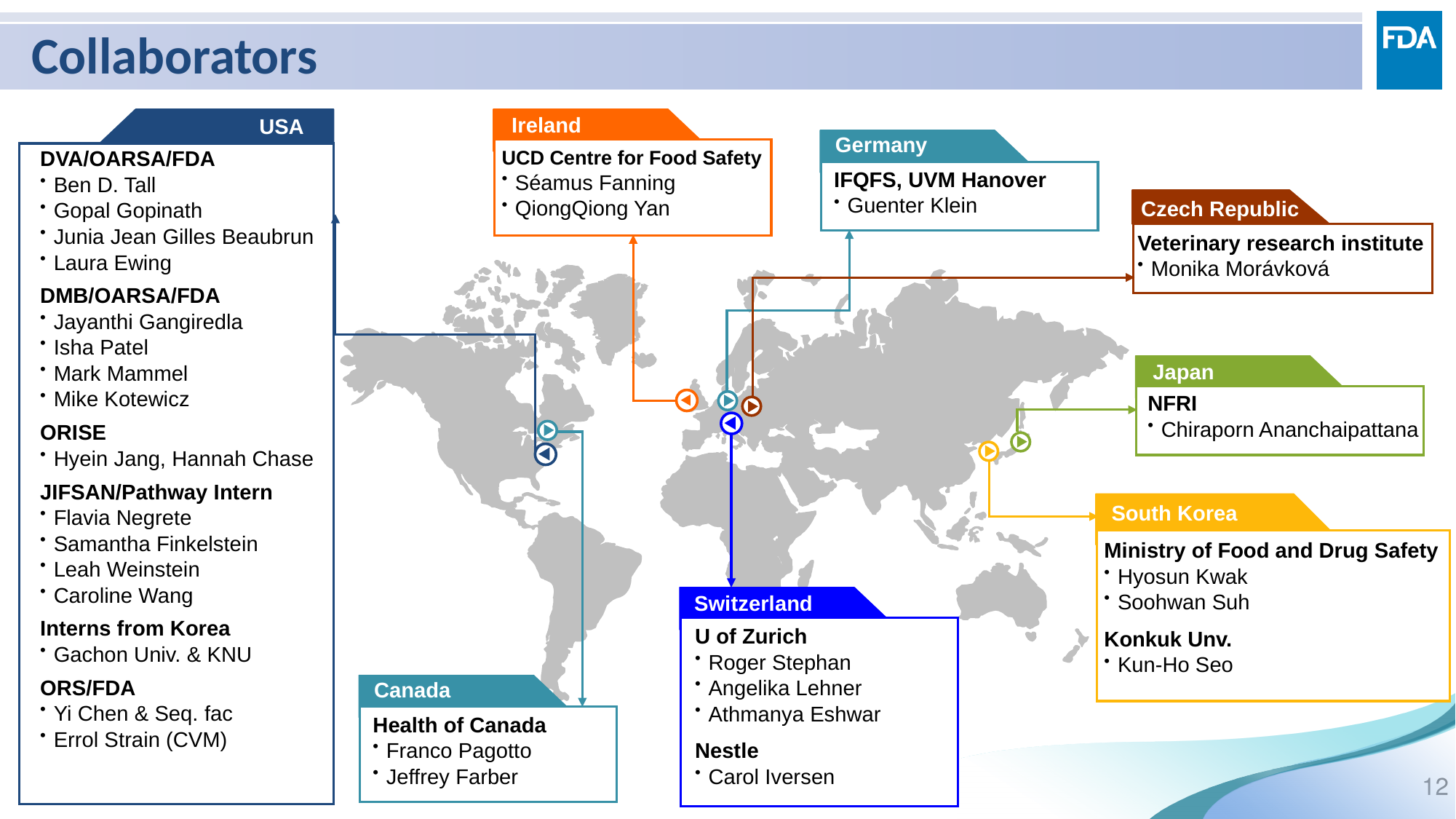

Collaborators
Ireland
USA

Germany

UCD Centre for Food Safety
Séamus Fanning
QiongQiong Yan
DVA/OARSA/FDA
Ben D. Tall
Gopal Gopinath
Junia Jean Gilles Beaubrun
Laura Ewing

DMB/OARSA/FDA
Jayanthi Gangiredla
Isha Patel
Mark Mammel
Mike Kotewicz

ORISE
Hyein Jang, Hannah Chase

JIFSAN/Pathway Intern
Flavia Negrete
Samantha Finkelstein
Leah Weinstein
Caroline Wang

Interns from Korea
Gachon Univ. & KNU

ORS/FDA
Yi Chen & Seq. fac
Errol Strain (CVM)
IFQFS, UVM Hanover
Guenter Klein

Czech Republic
Veterinary research institute
Monika Morávková

Japan

NFRI
Chiraporn Ananchaipattana

South Korea
Ministry of Food and Drug Safety
Hyosun Kwak
Soohwan Suh

Konkuk Unv.
Kun-Ho Seo
Switzerland

U of Zurich
Roger Stephan
Angelika Lehner
Athmanya Eshwar

Nestle
Carol Iversen
Canada

Health of Canada
Franco Pagotto
Jeffrey Farber